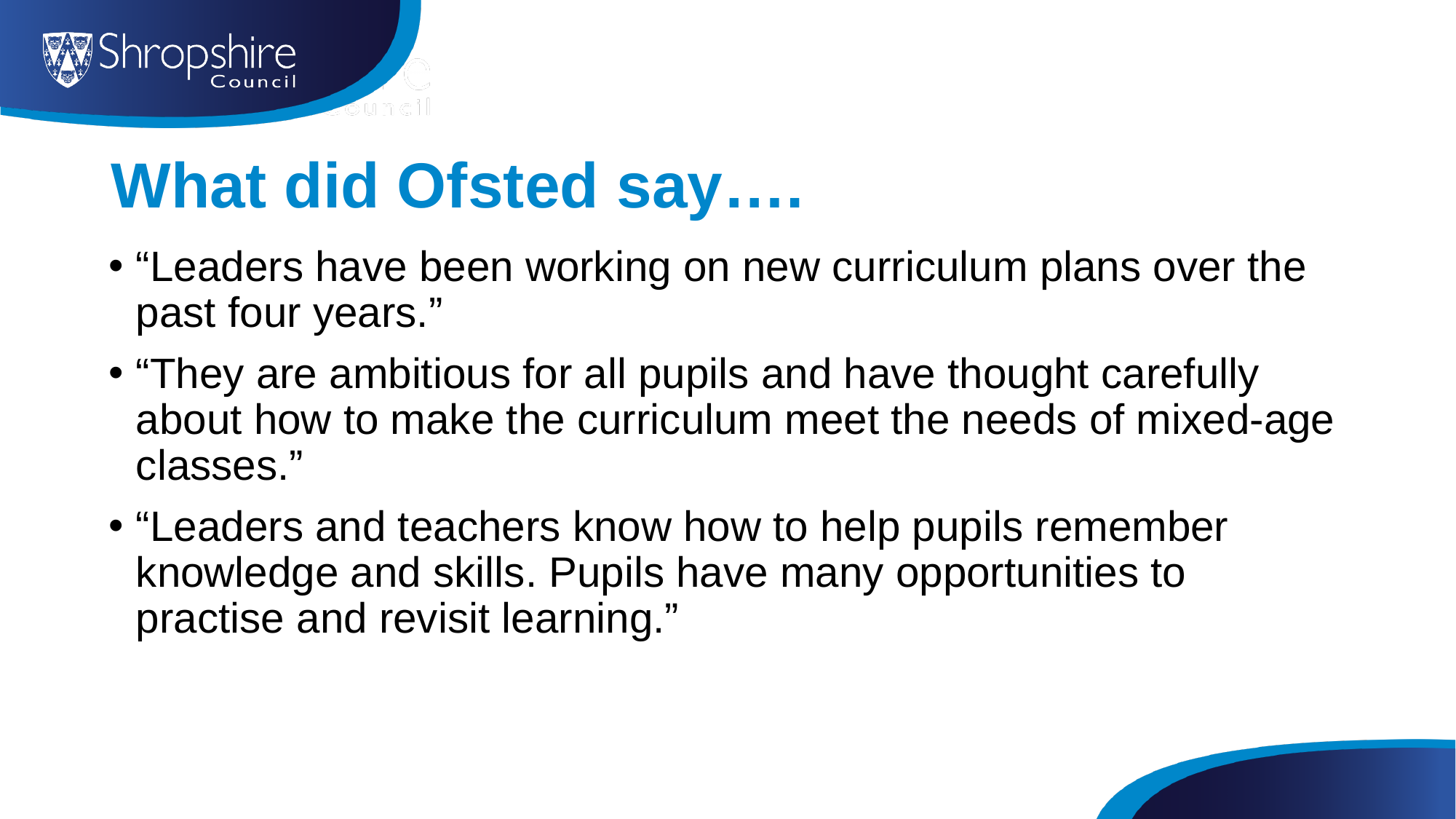

# What did Ofsted say….
“Leaders have been working on new curriculum plans over the past four years.”
“They are ambitious for all pupils and have thought carefully about how to make the curriculum meet the needs of mixed-age classes.”
“Leaders and teachers know how to help pupils remember knowledge and skills. Pupils have many opportunities to practise and revisit learning.”